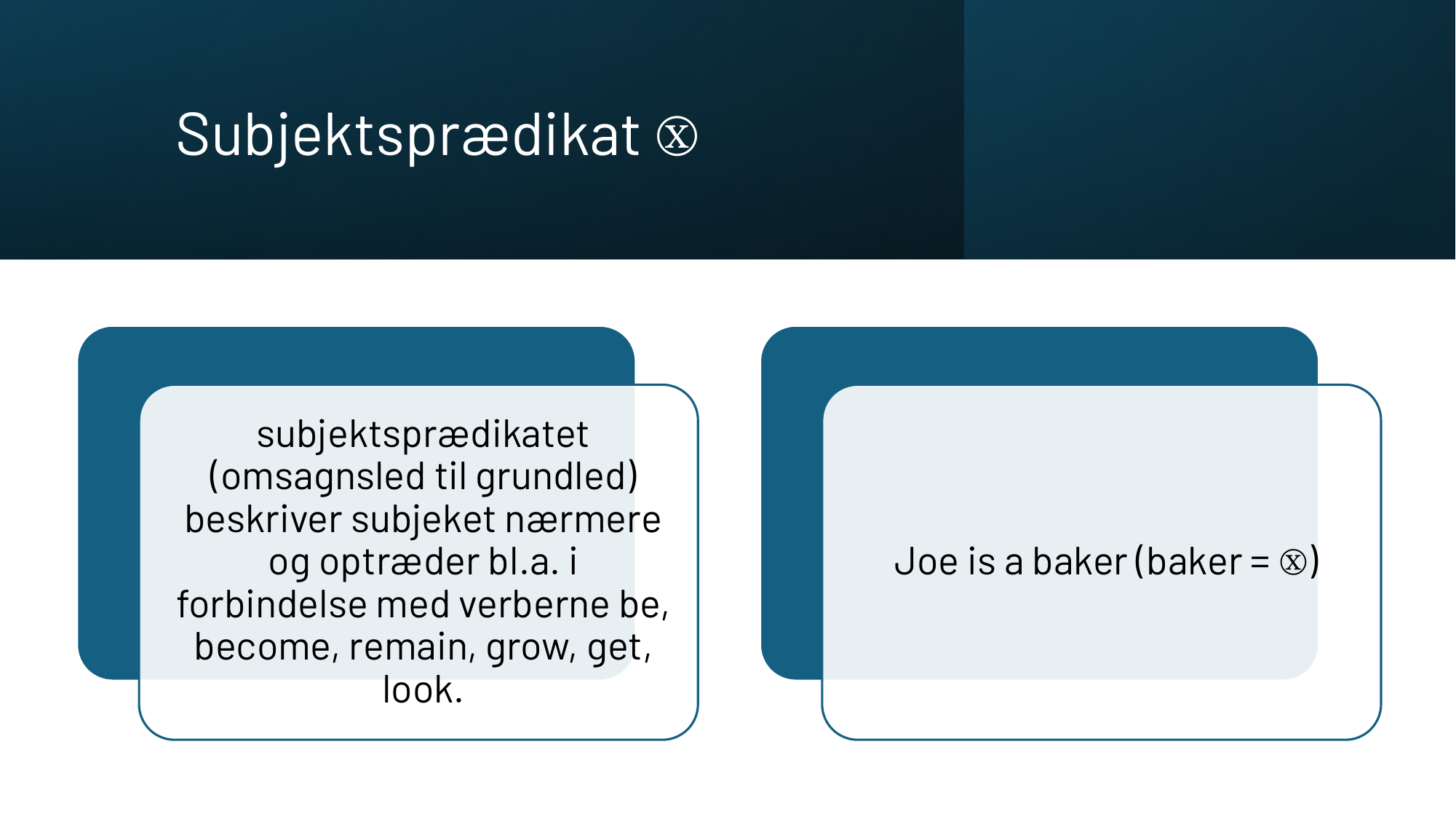

# Subjektsprædikat Ⓧ
subjektsprædikatet (omsagnsled til grundled) beskriver subjeket nærmere og optræder bl.a. i forbindelse med verberne be, become, remain, grow, get, look.
Joe is a baker (baker = Ⓧ)